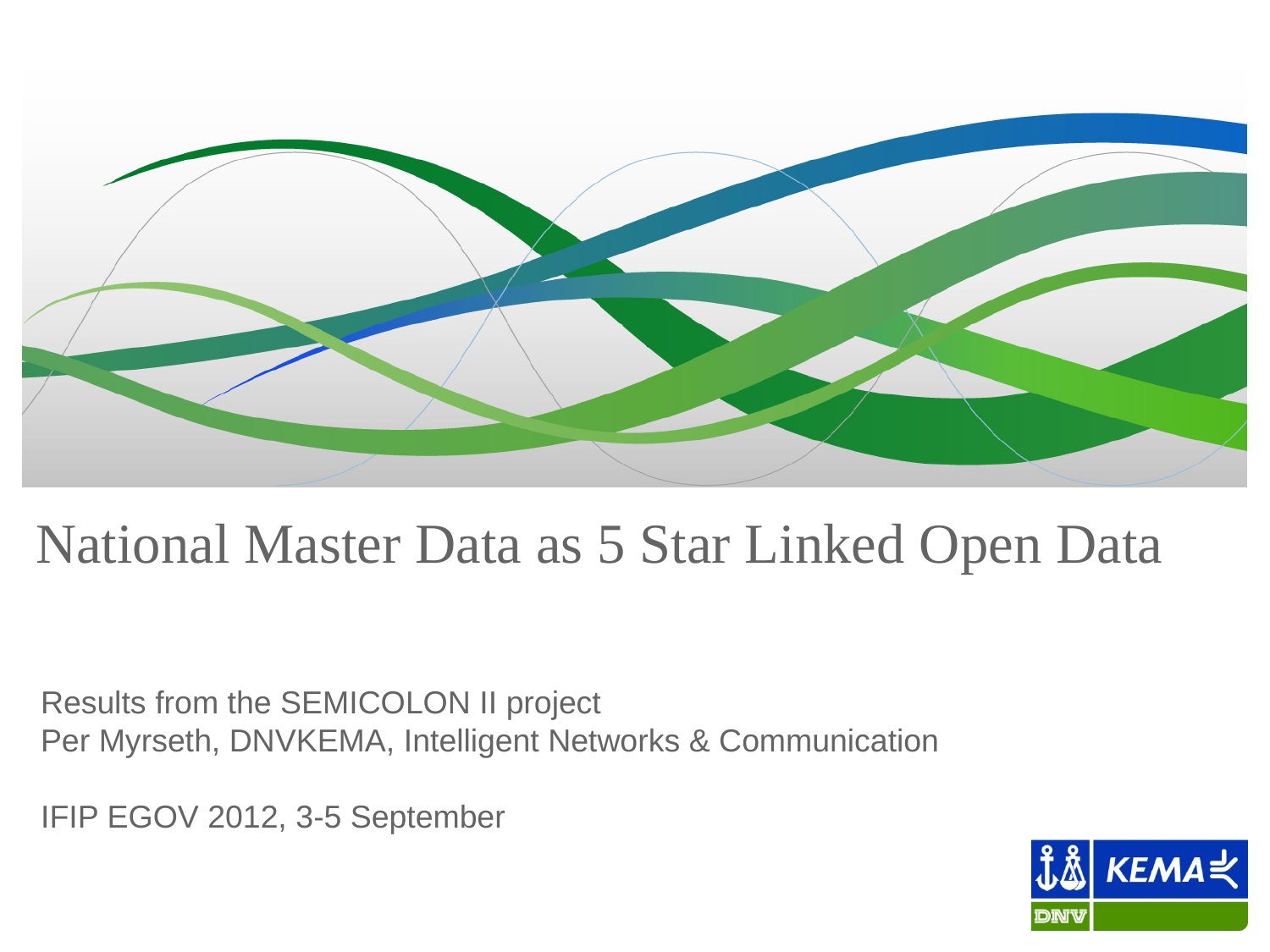

# National Master Data as 5 Star Linked Open Data
Results from the SEMICOLON II project
Per Myrseth, DNVKEMA, Intelligent Networks & Communication

IFIP EGOV 2012, 3-5 September